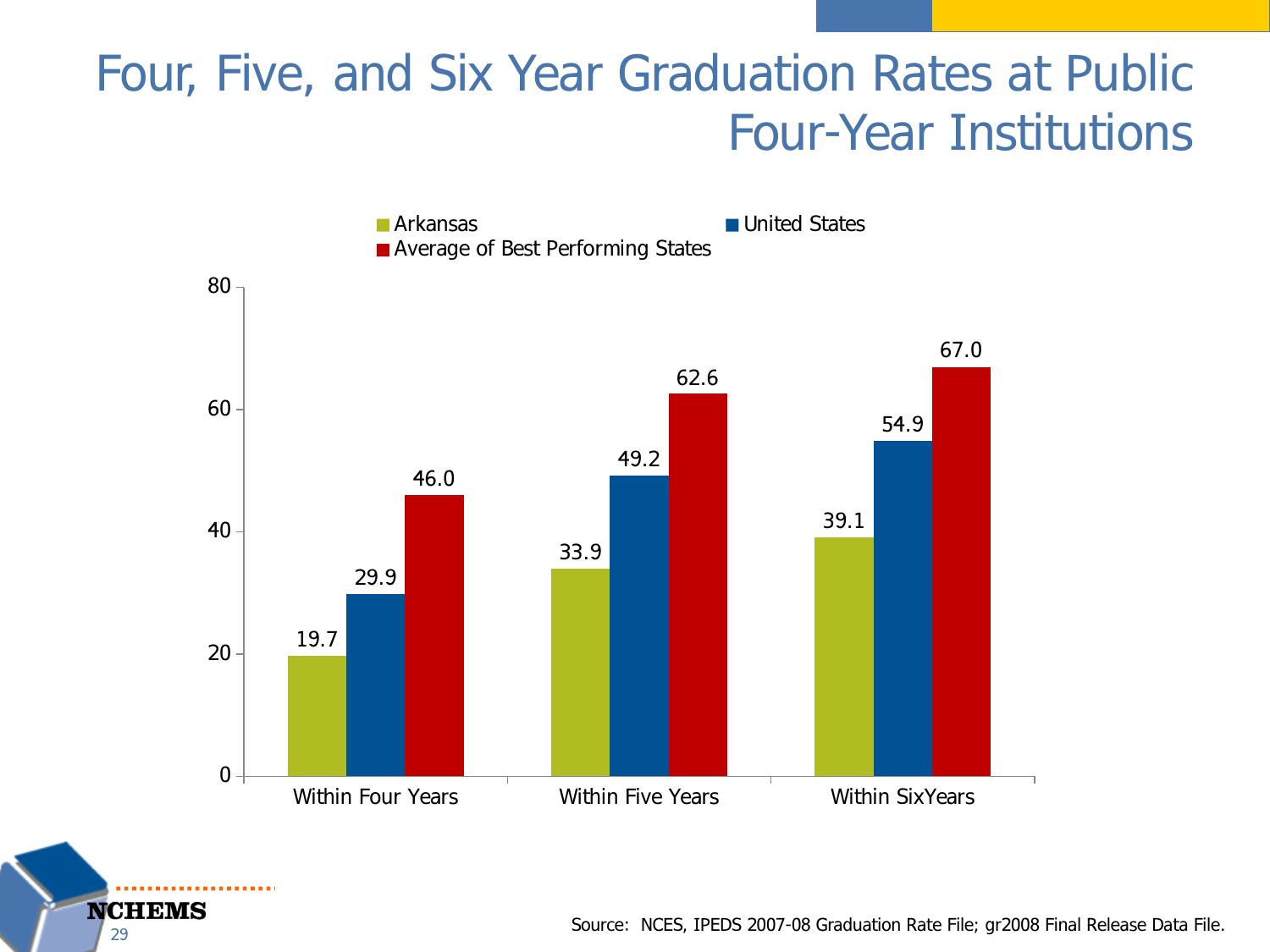

# Four, Five, and Six Year Graduation Rates at Public Four-Year Institutions

### Chart

| Category | Arkansas | United States | Average of Best Performing States |
|---|---|---|---|
| Within Four Years | 19.681282988225714 | 29.860981235583797 | 45.97006657453627 |
| Within Five Years | 33.93219650832318 | 49.22897574964156 | 62.55815443988649 |
| Within SixYears | 39.058059277304096 | 54.90006857427837 | 66.98133955934772 |
Source:  NCES, IPEDS 2007-08 Graduation Rate File; gr2008 Final Release Data File.
29